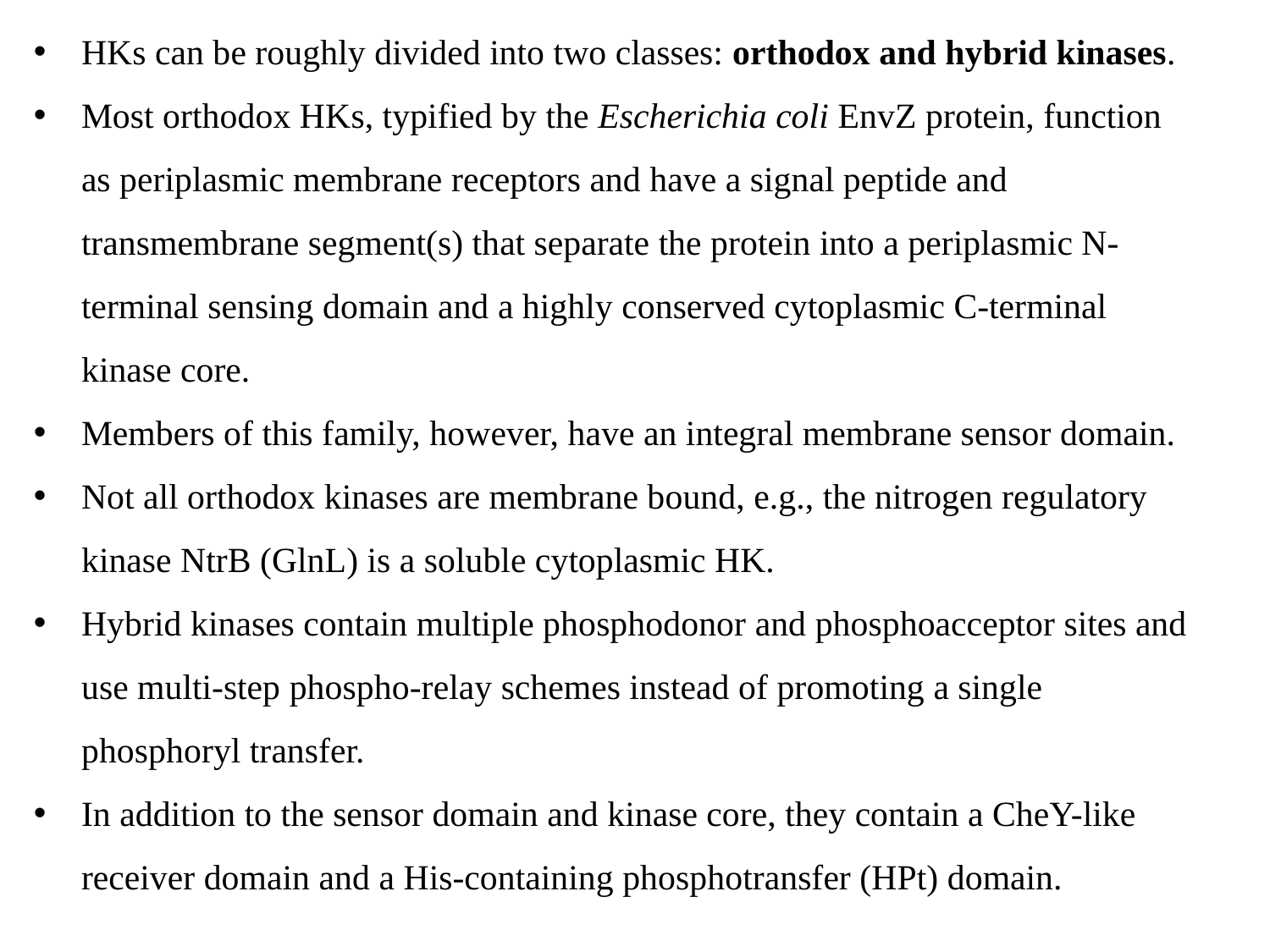

HKs can be roughly divided into two classes: orthodox and hybrid kinases.
Most orthodox HKs, typified by the Escherichia coli EnvZ protein, function as periplasmic membrane receptors and have a signal peptide and transmembrane segment(s) that separate the protein into a periplasmic N-terminal sensing domain and a highly conserved cytoplasmic C-terminal kinase core.
Members of this family, however, have an integral membrane sensor domain.
Not all orthodox kinases are membrane bound, e.g., the nitrogen regulatory kinase NtrB (GlnL) is a soluble cytoplasmic HK.
Hybrid kinases contain multiple phosphodonor and phosphoacceptor sites and use multi-step phospho-relay schemes instead of promoting a single phosphoryl transfer.
In addition to the sensor domain and kinase core, they contain a CheY-like receiver domain and a His-containing phosphotransfer (HPt) domain.